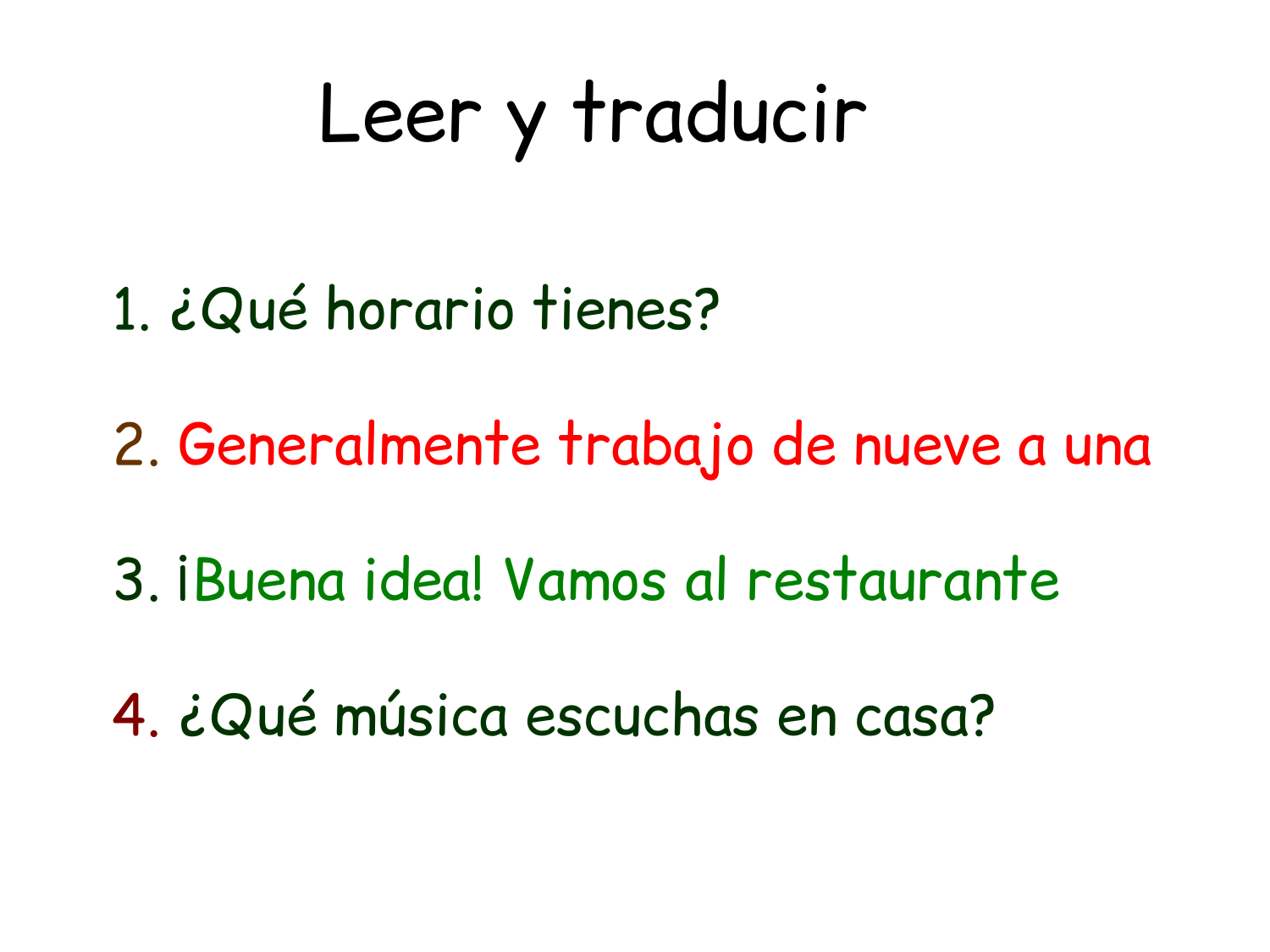

# Leer y traducir
1. ¿Qué horario tienes?

2. Generalmente trabajo de nueve a una

3. ¡Buena idea! Vamos al restaurante

4. ¿Qué música escuchas en casa?